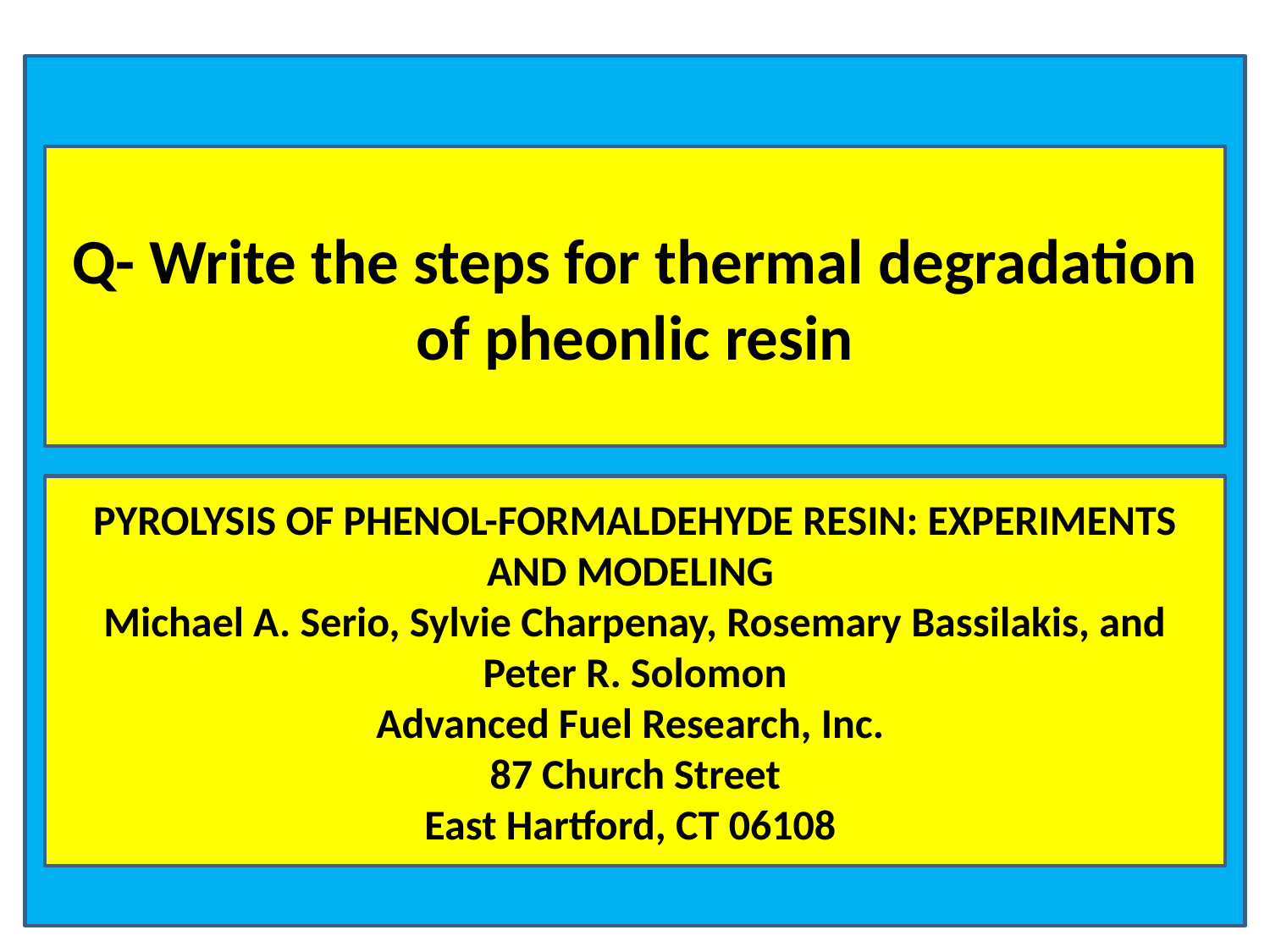

Q- Write the steps for thermal degradation of pheonlic resin
PYROLYSIS OF PHENOL-FORMALDEHYDE RESIN: EXPERIMENTS AND MODELING
Michael A. Serio, Sylvie Charpenay, Rosemary Bassilakis, and Peter R. Solomon
Advanced Fuel Research, Inc.
87 Church Street
East Hartford, CT 06108